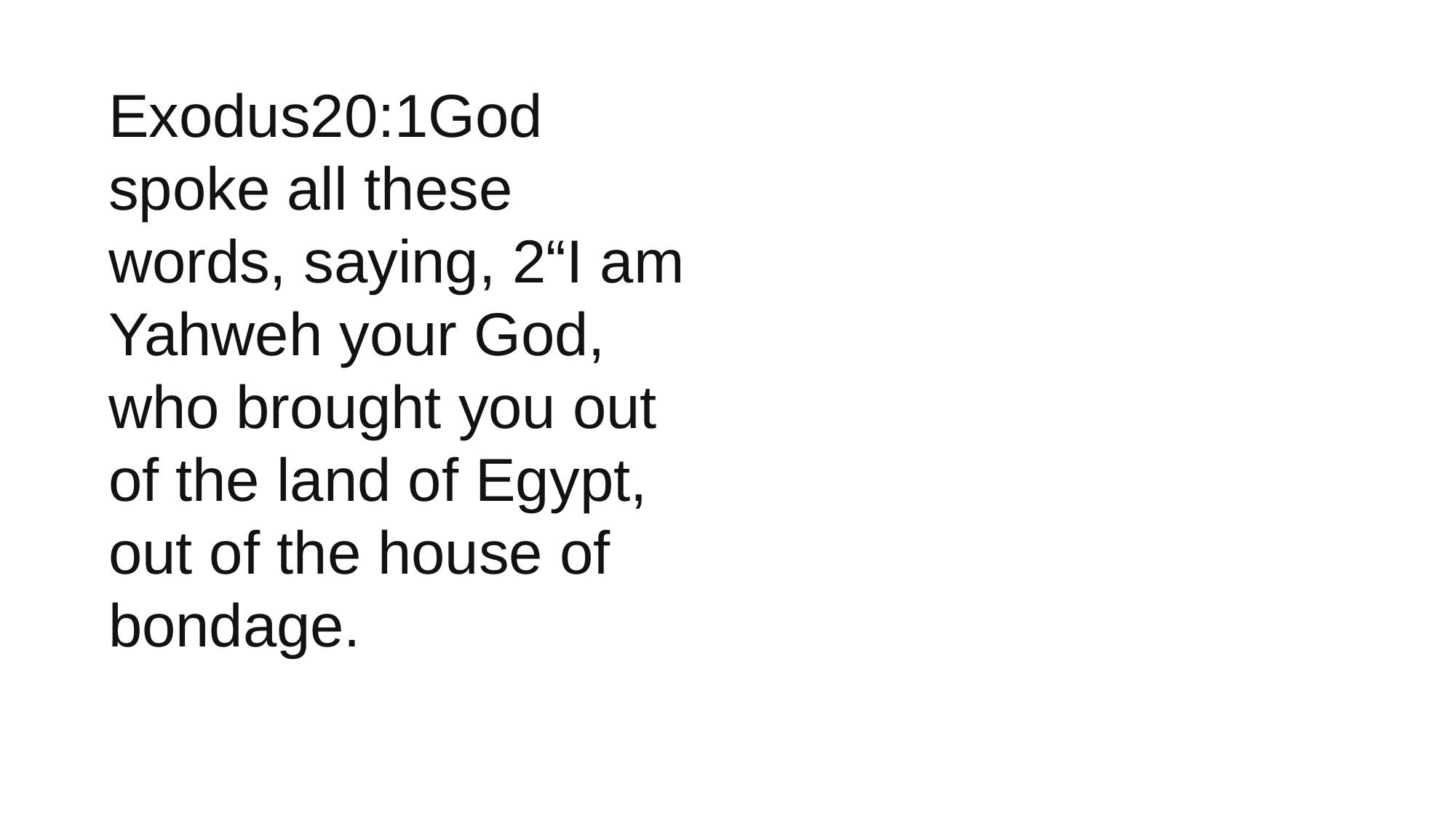

Exodus20:1God spoke all these words, saying, 2“I am Yahweh your God, who brought you out of the land of Egypt, out of the house of bondage.